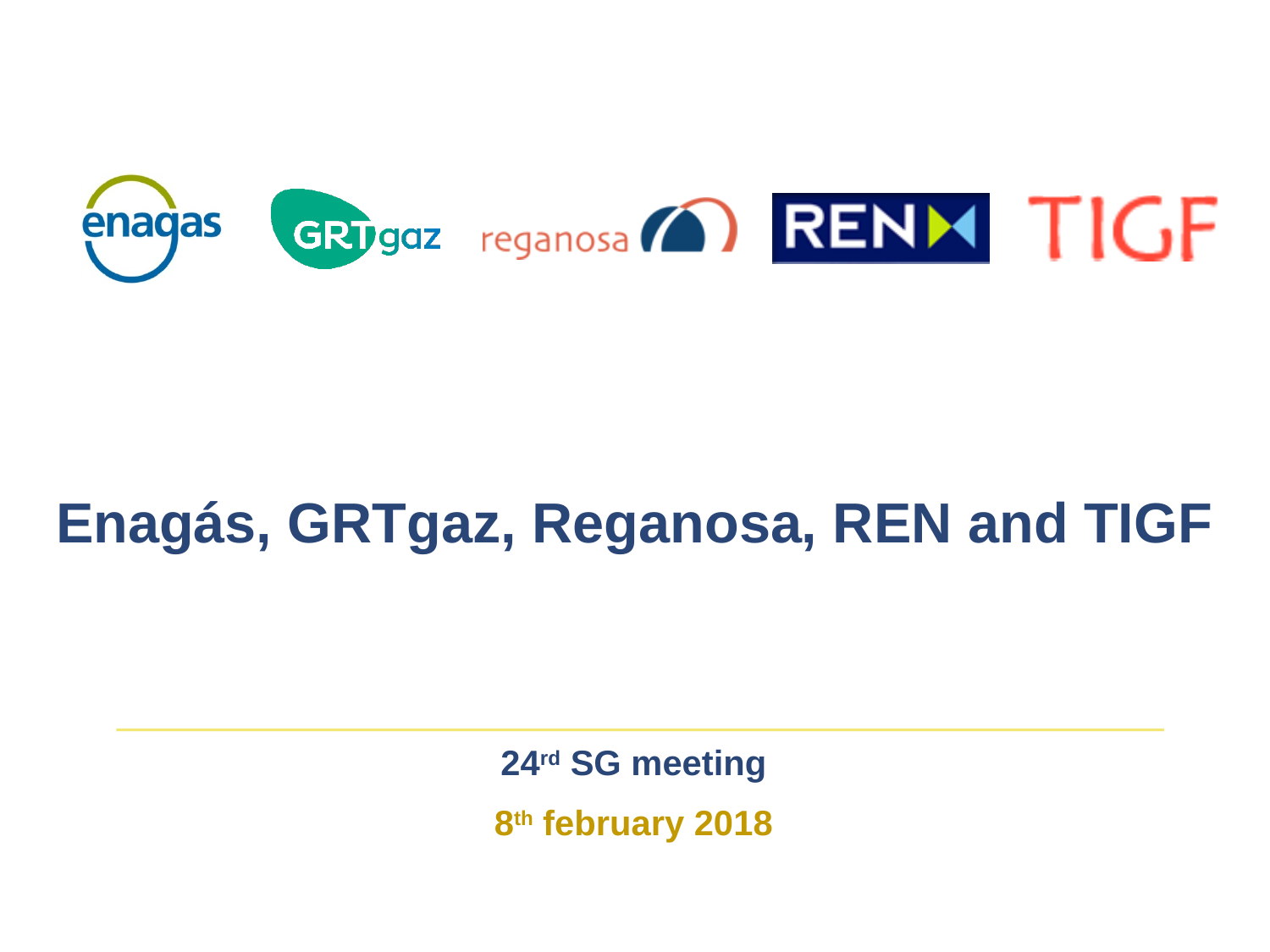

Enagás, GRTgaz, Reganosa, REN and TIGF
#
24rd SG meeting
8th february 2018